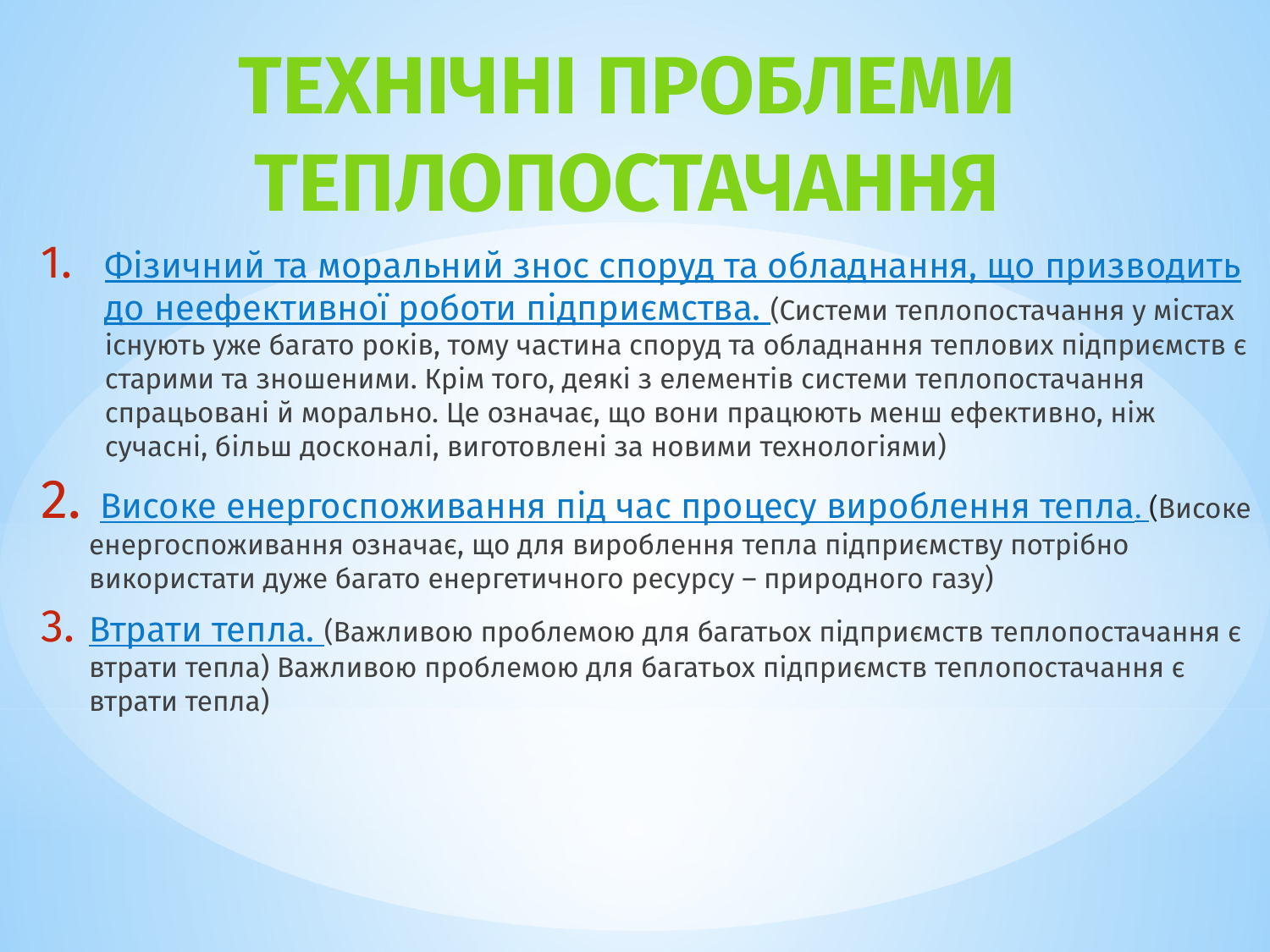

# ТЕХНІЧНІ ПРОБЛЕМИ ТЕПЛОПОСТАЧАННЯ
Фізичний та моральний знос споруд та обладнання, що призводить до неефективної роботи підприємства. (Системи теплопостачання у містах існують уже багато років, тому частина споруд та обладнання теплових підприємств є старими та зношеними. Крім того, деякі з елементів системи теплопостачання спрацьовані й морально. Це означає, що вони працюють менш ефективно, ніж сучасні, більш досконалі, виготовлені за новими технологіями)
 Високе енергоспоживання під час процесу вироблення тепла. (Високе енергоспоживання означає, що для вироблення тепла підприємству потрібно використати дуже багато енергетичного ресурсу – природного газу)
Втрати тепла. (Важливою проблемою для багатьох підприємств теплопостачання є втрати тепла) Важливою проблемою для багатьох підприємств теплопостачання є втрати тепла)